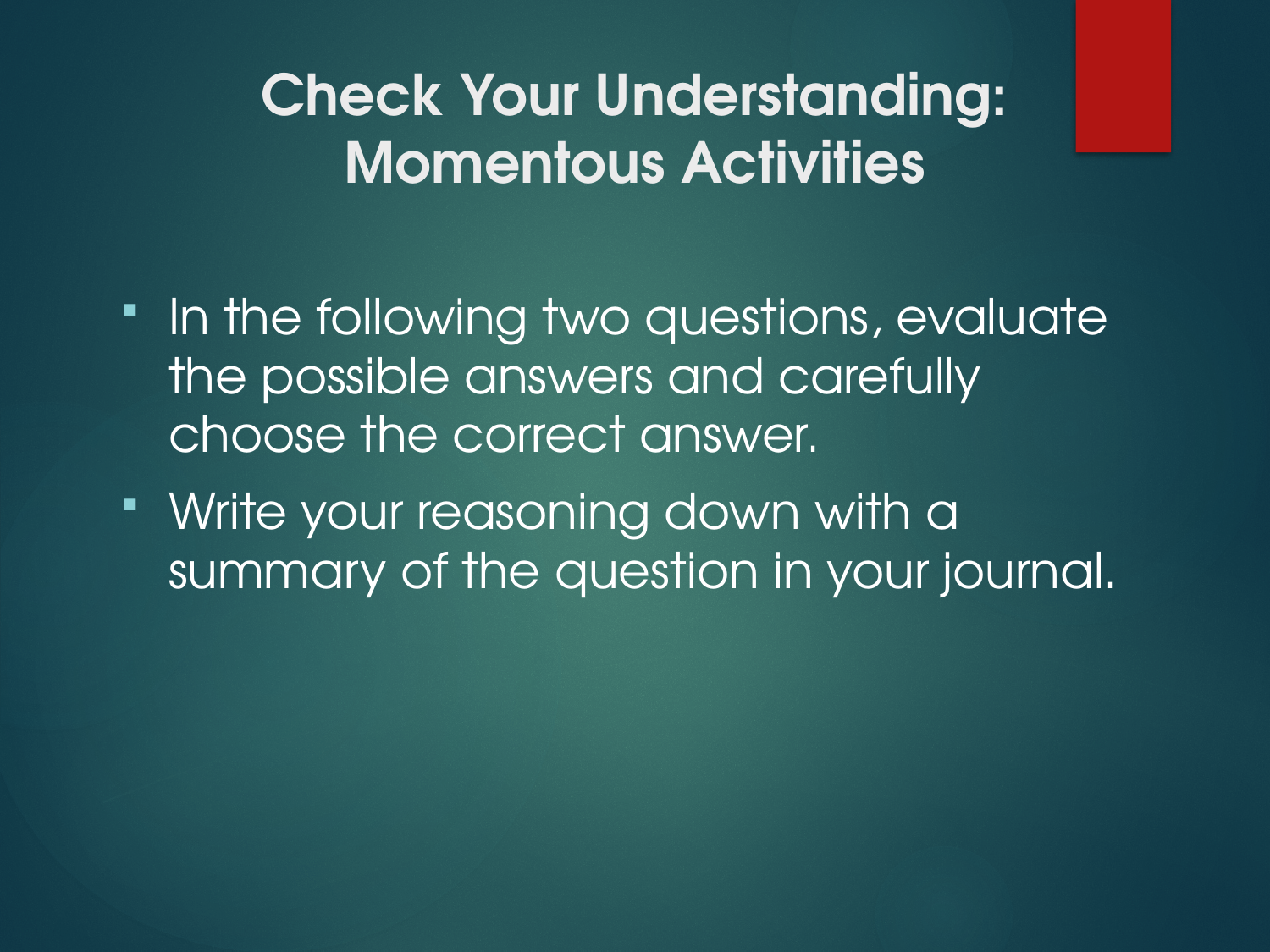

# Check Your Understanding: Momentous Activities
In the following two questions, evaluate the possible answers and carefully choose the correct answer.
Write your reasoning down with a summary of the question in your journal.